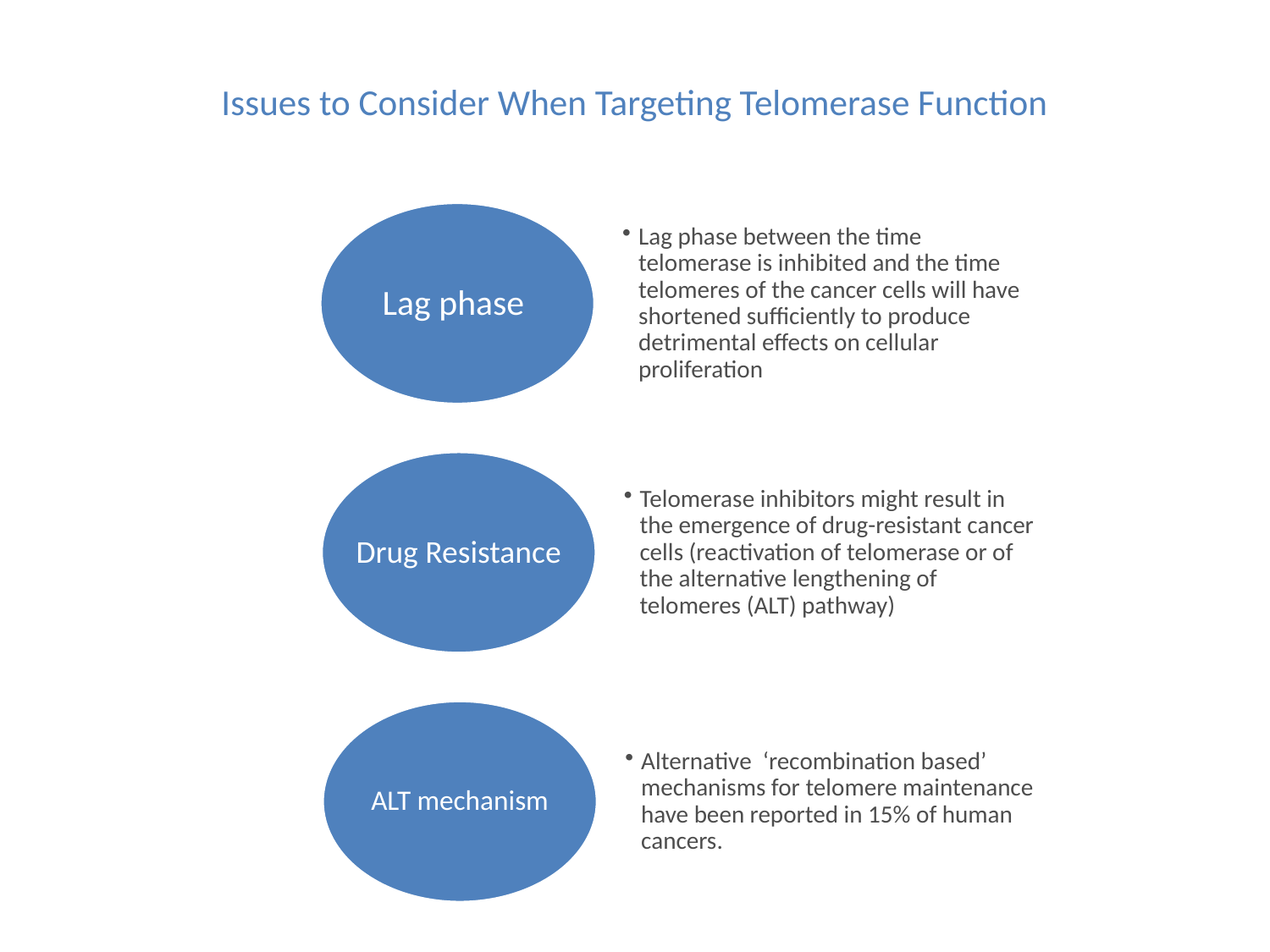

Issues to Consider When Targeting Telomerase Function
Lag phase
Lag phase between the time telomerase is inhibited and the time telomeres of the cancer cells will have shortened sufficiently to produce detrimental effects on cellular proliferation
Drug Resistance
Telomerase inhibitors might result in the emergence of drug-resistant cancer cells (reactivation of telomerase or of the alternative lengthening of telomeres (ALT) pathway)
ALT mechanism
Alternative  ‘recombination based’ mechanisms for telomere maintenance have been reported in 15% of human cancers.